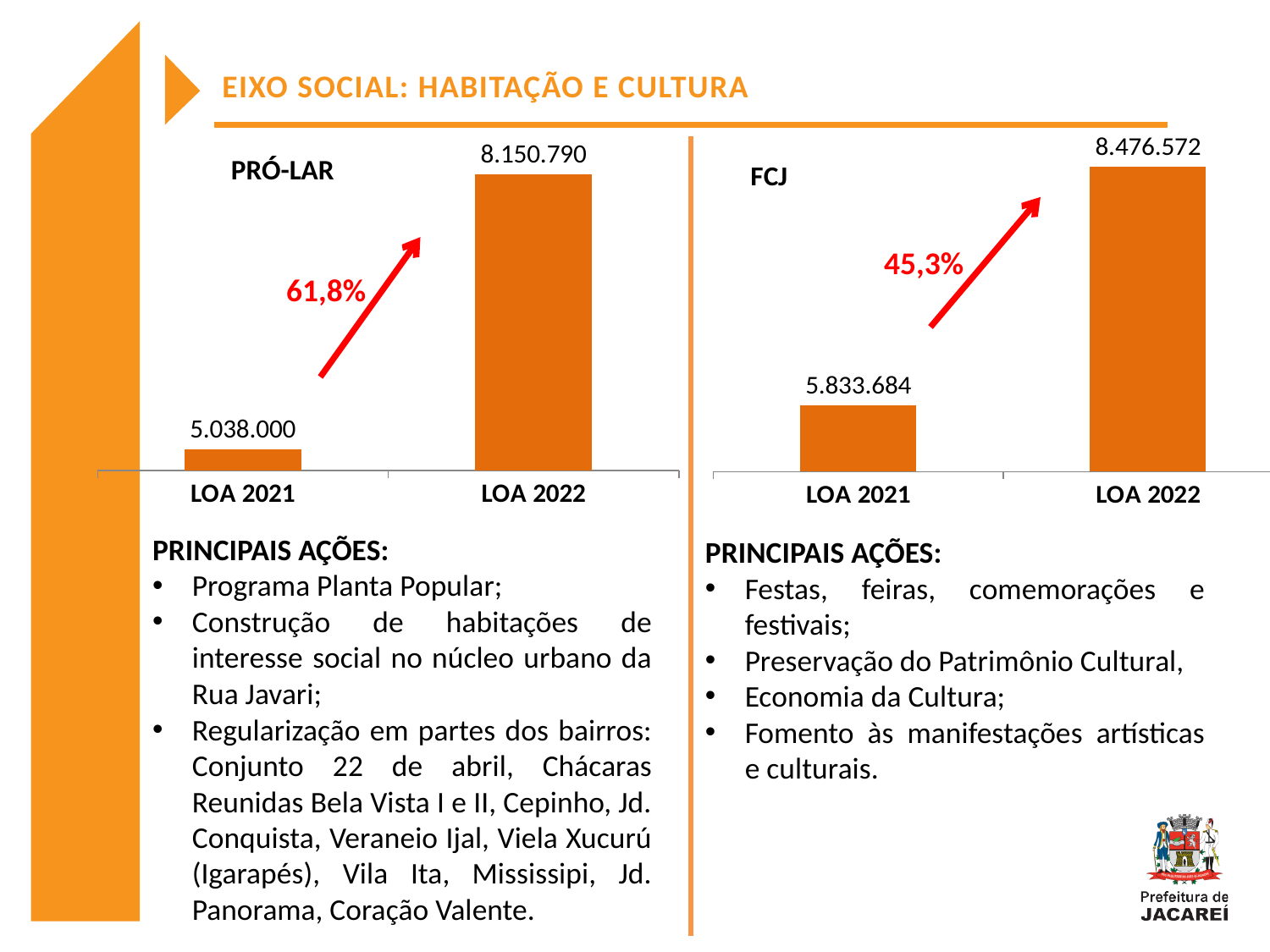

EIXO SOCIAL: HABITAÇÃO E CULTURA

### Chart

| Category |  |
|---|---|
| LOA 2021 | 5038000.0 |
| LOA 2022 | 8150790.0 |

### Chart

| Category |  |
|---|---|
| LOA 2021 | 5833684.0 |
| LOA 2022 | 8476572.0 |
PRÓ-LAR

45,3%
61,8%
PRINCIPAIS AÇÕES:
Programa Planta Popular;
Construção de habitações de interesse social no núcleo urbano da Rua Javari;
Regularização em partes dos bairros: Conjunto 22 de abril, Chácaras Reunidas Bela Vista I e II, Cepinho, Jd. Conquista, Veraneio Ijal, Viela Xucurú (Igarapés), Vila Ita, Mississipi, Jd. Panorama, Coração Valente.
PRINCIPAIS AÇÕES:
Festas, feiras, comemorações e festivais;
Preservação do Patrimônio Cultural,
Economia da Cultura;
Fomento às manifestações artísticas e culturais.